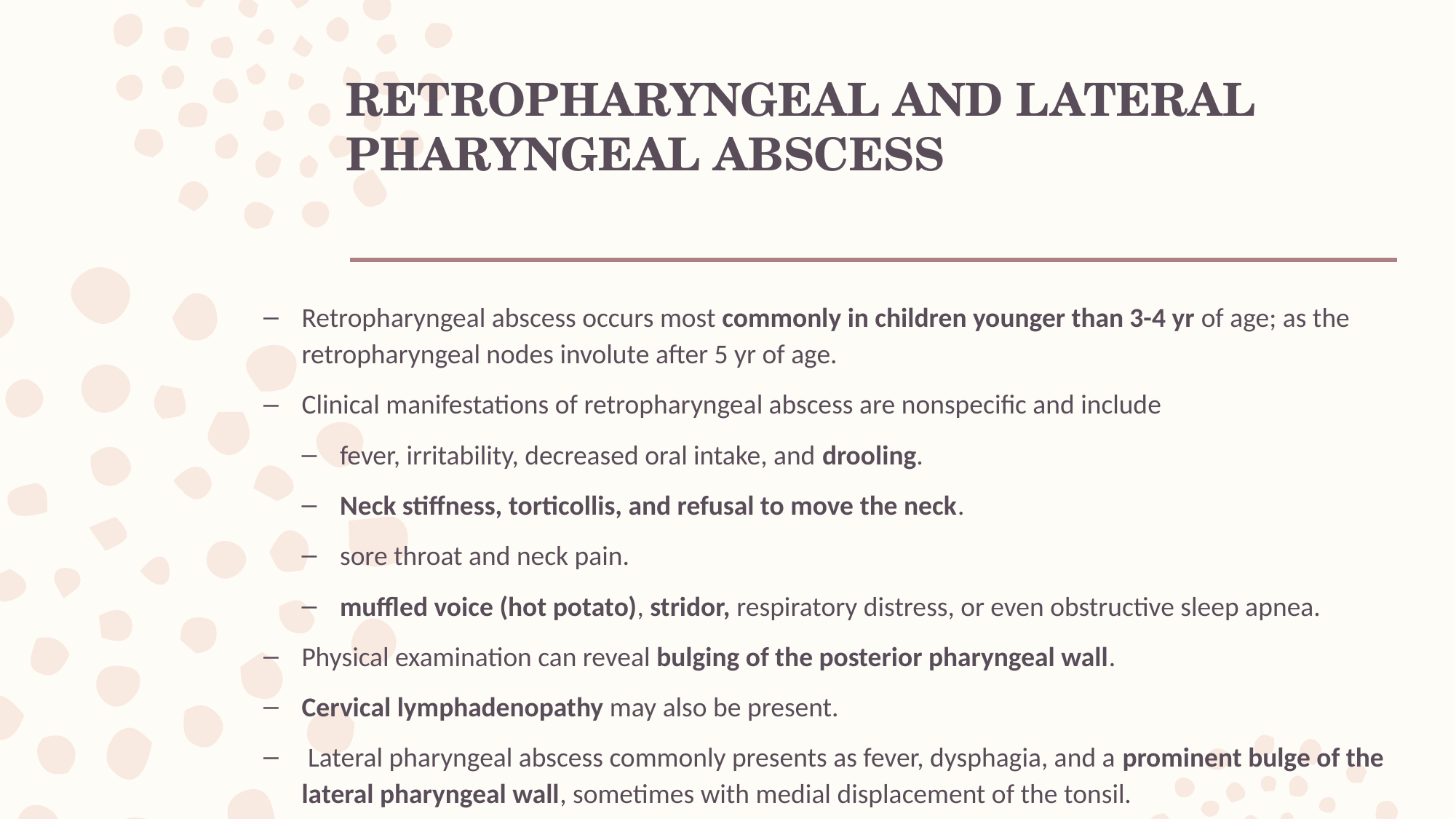

# RETROPHARYNGEAL AND LATERAL PHARYNGEAL ABSCESS
Retropharyngeal abscess occurs most commonly in children younger than 3-4 yr of age; as the retropharyngeal nodes involute after 5 yr of age.
Clinical manifestations of retropharyngeal abscess are nonspecific and include
fever, irritability, decreased oral intake, and drooling.
Neck stiffness, torticollis, and refusal to move the neck.
sore throat and neck pain.
muffled voice (hot potato), stridor, respiratory distress, or even obstructive sleep apnea.
Physical examination can reveal bulging of the posterior pharyngeal wall.
Cervical lymphadenopathy may also be present.
 Lateral pharyngeal abscess commonly presents as fever, dysphagia, and a prominent bulge of the lateral pharyngeal wall, sometimes with medial displacement of the tonsil.